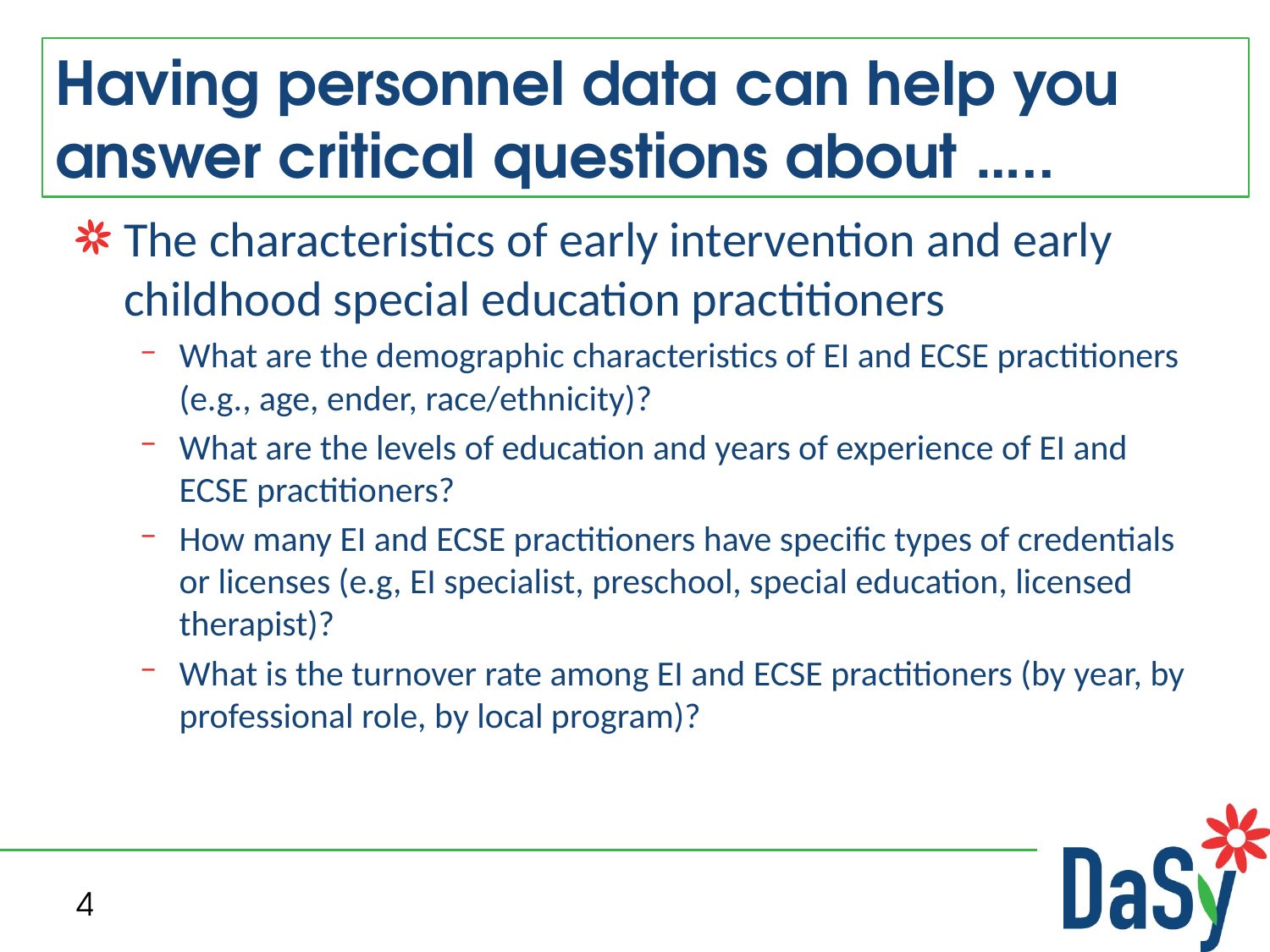

# Having personnel data can help you answer critical questions about …..
The characteristics of early intervention and early childhood special education practitioners
What are the demographic characteristics of EI and ECSE practitioners (e.g., age, ender, race/ethnicity)?
What are the levels of education and years of experience of EI and ECSE practitioners?
How many EI and ECSE practitioners have specific types of credentials or licenses (e.g, EI specialist, preschool, special education, licensed therapist)?
What is the turnover rate among EI and ECSE practitioners (by year, by professional role, by local program)?

4